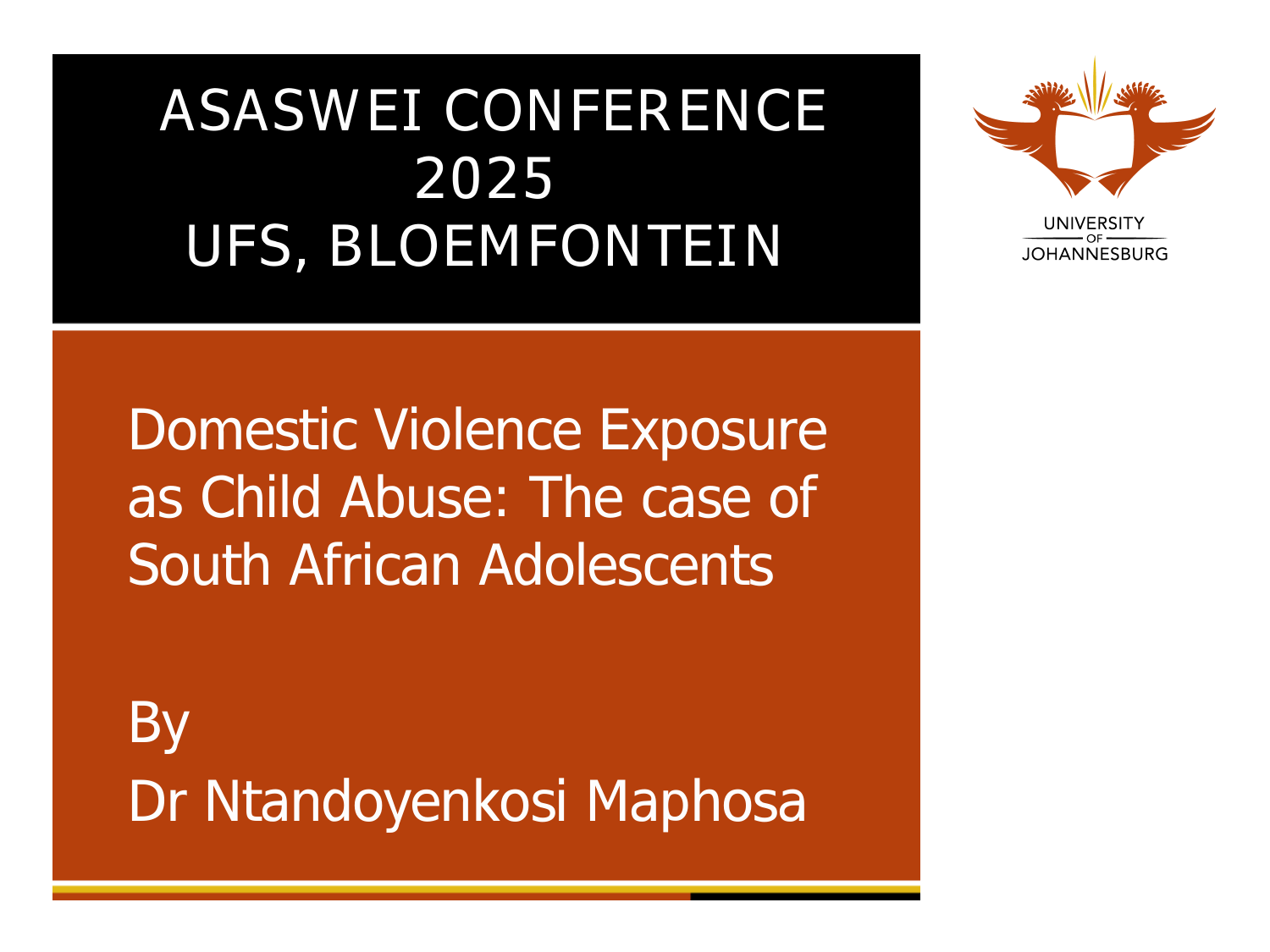

# ASASWEI CONFERENCE 2025 UFS, BLOEMFONTEIN
Domestic Violence Exposure as Child Abuse: The case of South African Adolescents

By
Dr Ntandoyenkosi Maphosa